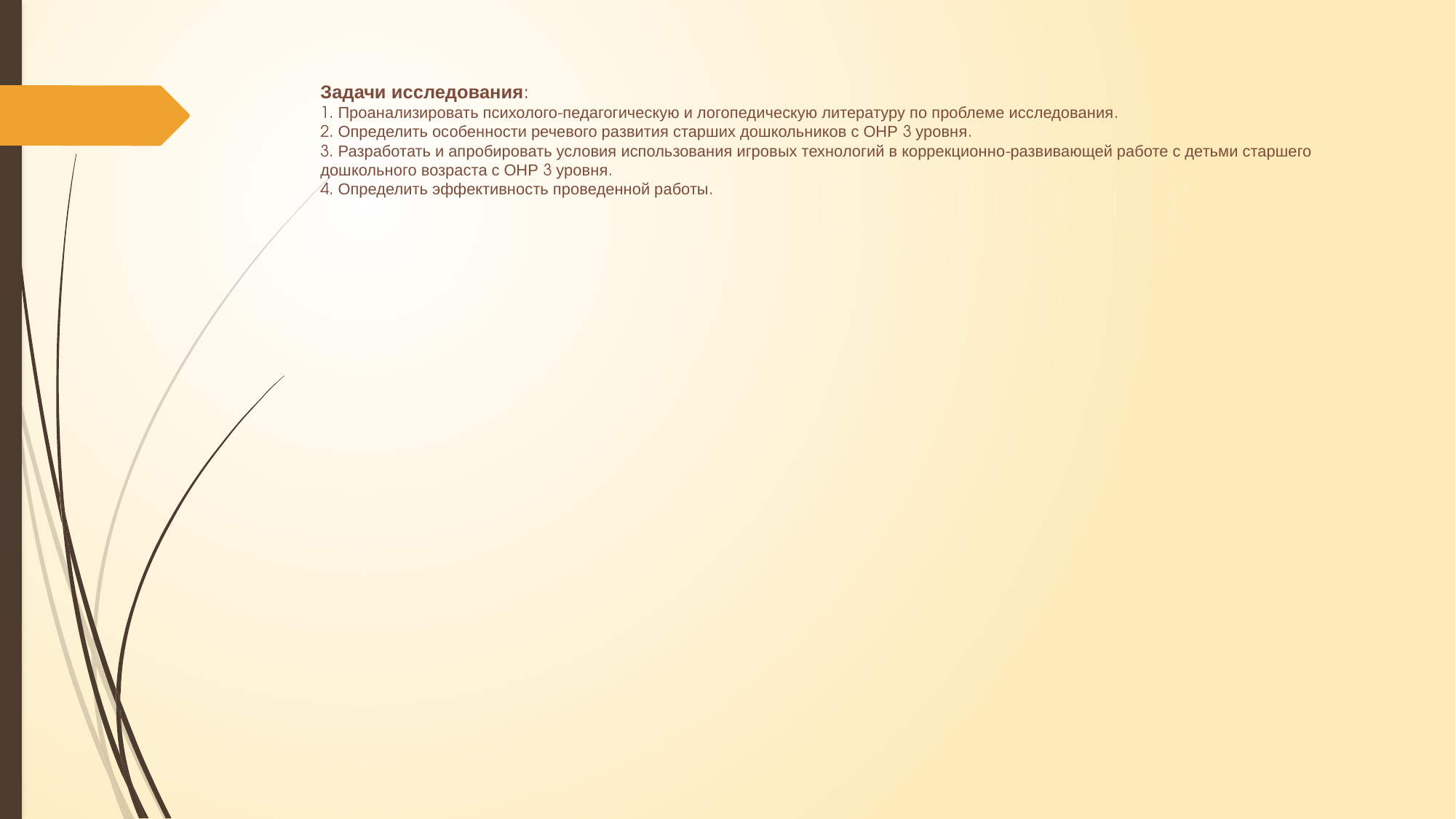

# Задачи исследования: 1. Проанализировать психолого-педагогическую и логопедическую литературу по проблеме исследования. 2. Определить особенности речевого развития старших дошкольников с ОНР 3 уровня. 3. Разработать и апробировать условия использования игровых технологий в коррекционно-развивающей работе с детьми старшего дошкольного возраста с ОНР 3 уровня. 4. Определить эффективность проведенной работы.